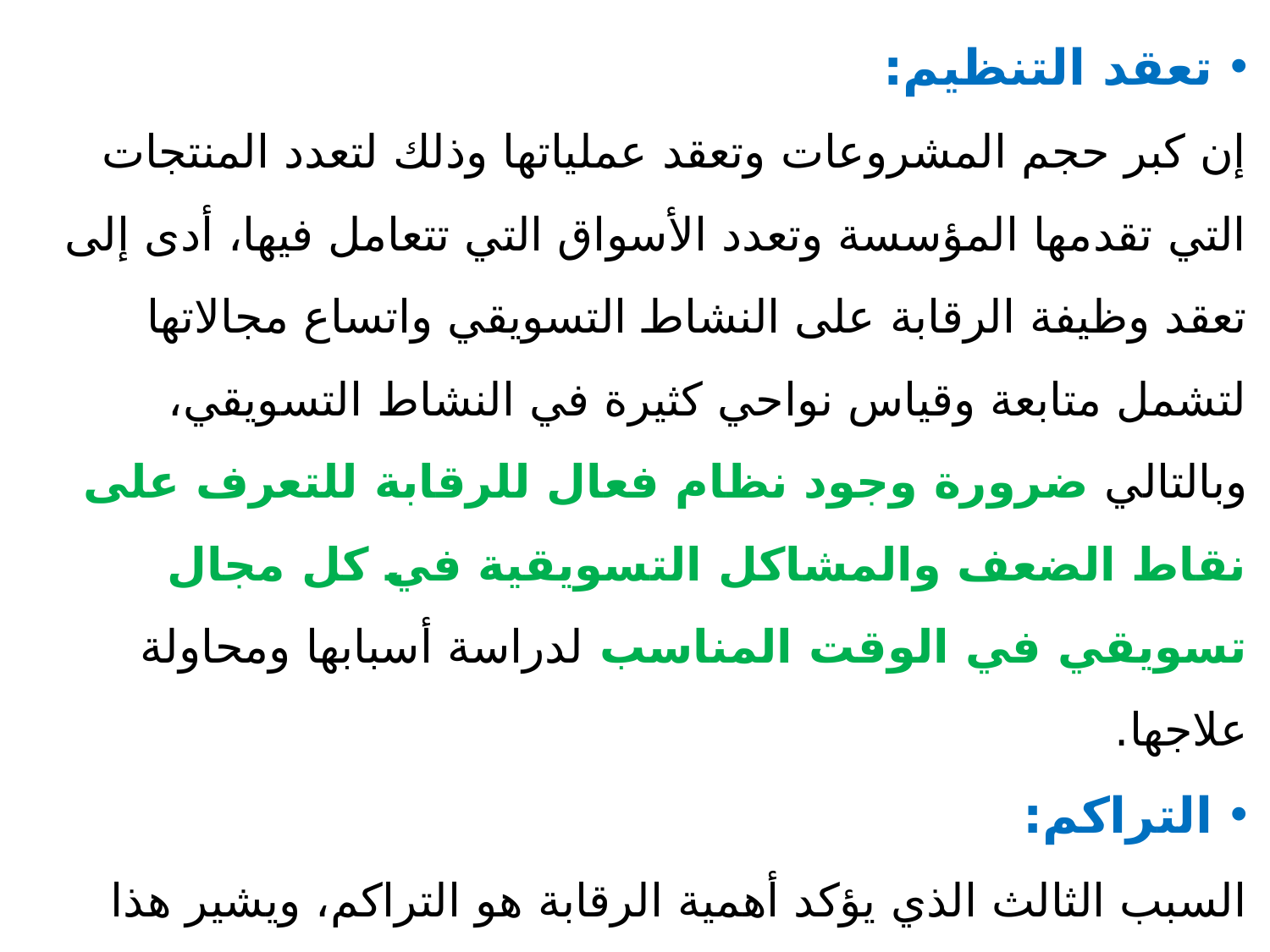

تعقد التنظيم:
إن كبر حجم المشروعات وتعقد عملياتها وذلك لتعدد المنتجات التي تقدمها المؤسسة وتعدد الأسواق التي تتعامل فيها، أدى إلى تعقد وظيفة الرقابة على النشاط التسويقي واتساع مجالاتها لتشمل متابعة وقياس نواحي كثيرة في النشاط التسويقي، وبالتالي ضرورة وجود نظام فعال للرقابة للتعرف على نقاط الضعف والمشاكل التسويقية في كل مجال تسويقي في الوقت المناسب لدراسة أسبابها ومحاولة علاجها.
 التراكم:
السبب الثالث الذي يؤكد أهمية الرقابة هو التراكم، ويشير هذا الاصطلاح إلى حقيقة ثابتة هي أن الخطأ الصغير الذي لا يكتشف اليوم، يصبح خطرا كبيرا في اليوم التالي، وقياسا على هذه الحقيقة، فإن إدارة المؤسسة التي لا تستطيع معرفة سبب الانحراف البسيط في تكلفة الإنتاج، وتتغاضى عنه في المدى القصير، لابد أن تفاجئ بعدئذ أنها في موقف متخلف بالنسبة للمنافسين ،إن وجود نظام الرقابة الجيد يمكن المديرين من اكتشاف الأخطاء في وقت مبكر، ويسمح باتخاذ الإجراءات التصحيحية الملائمة .